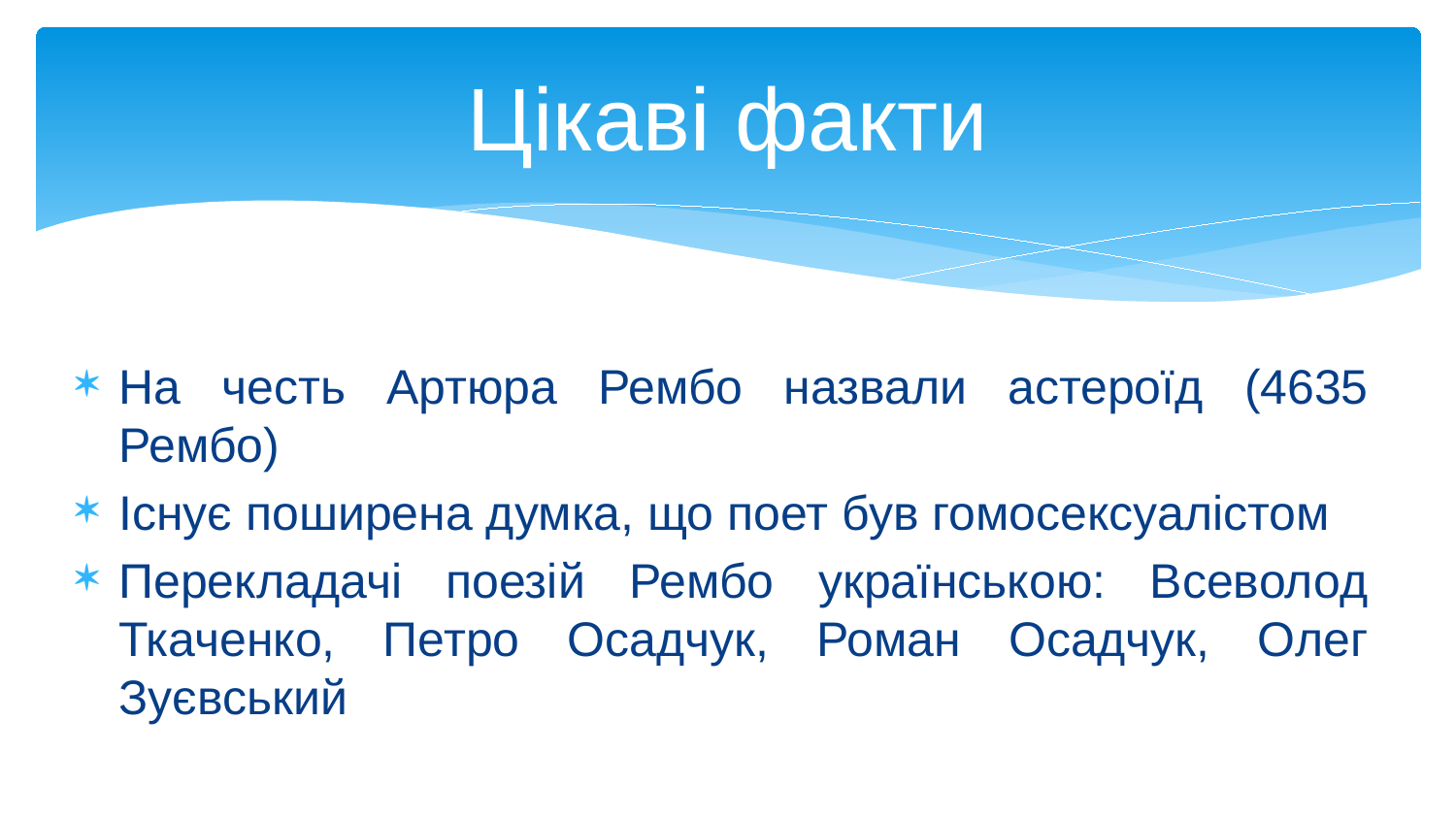

# Цікаві факти
На честь Артюра Рембо назвали астероїд (4635 Рембо)
Існує поширена думка, що поет був гомосексуалістом
Перекладачі поезій Рембо українською: Всеволод Ткаченко, Петро Осадчук, Роман Осадчук, Олег Зуєвський